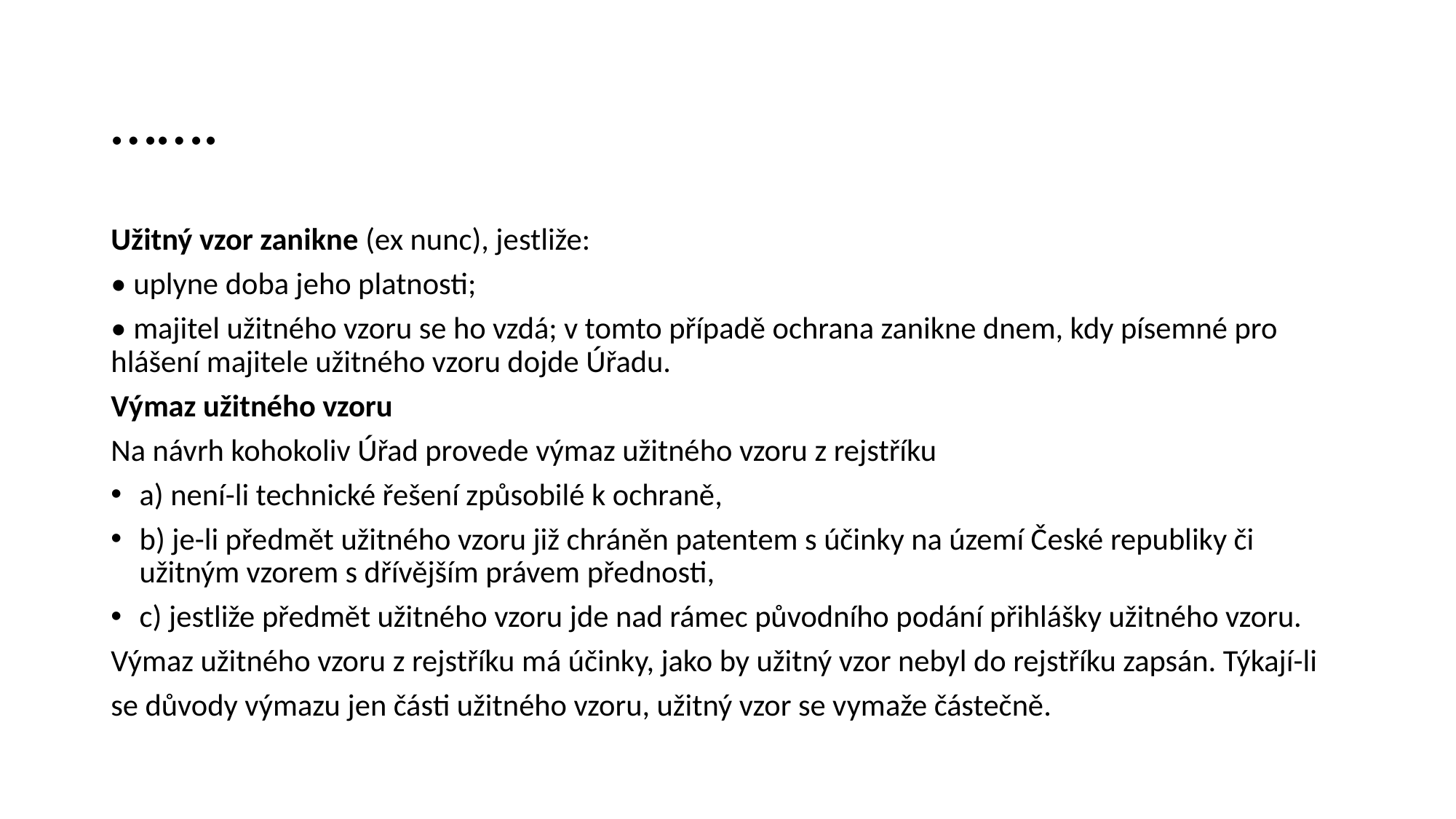

# …….
Užitný vzor zanikne (ex nunc), jestliže:
• uplyne doba jeho platnosti;
• majitel užitného vzoru se ho vzdá; v tomto případě ochrana zanikne dnem, kdy písemné pro hlášení majitele užitného vzoru dojde Úřadu.
Výmaz užitného vzoru
Na návrh kohokoliv Úřad provede výmaz užitného vzoru z rejstříku
a) není-li technické řešení způsobilé k ochraně,
b) je-li předmět užitného vzoru již chráněn patentem s účinky na území České republiky či užitným vzorem s dřívějším právem přednosti,
c) jestliže předmět užitného vzoru jde nad rámec původního podání přihlášky užitného vzoru.
Výmaz užitného vzoru z rejstříku má účinky, jako by užitný vzor nebyl do rejstříku zapsán. Týkají-li
se důvody výmazu jen části užitného vzoru, užitný vzor se vymaže částečně.